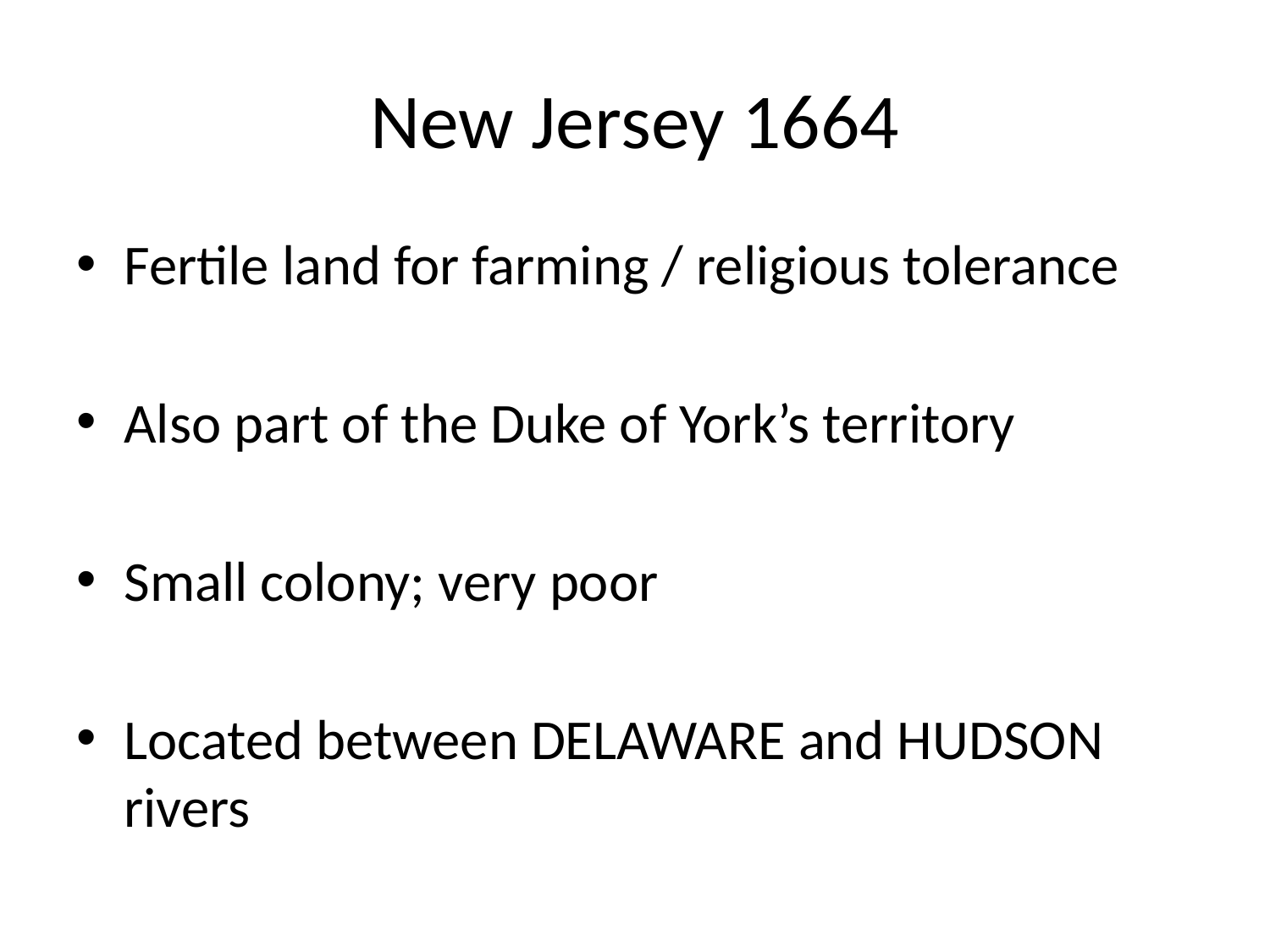

# New Jersey 1664
Fertile land for farming / religious tolerance

Also part of the Duke of York’s territory

Small colony; very poor

Located between DELAWARE and HUDSON rivers